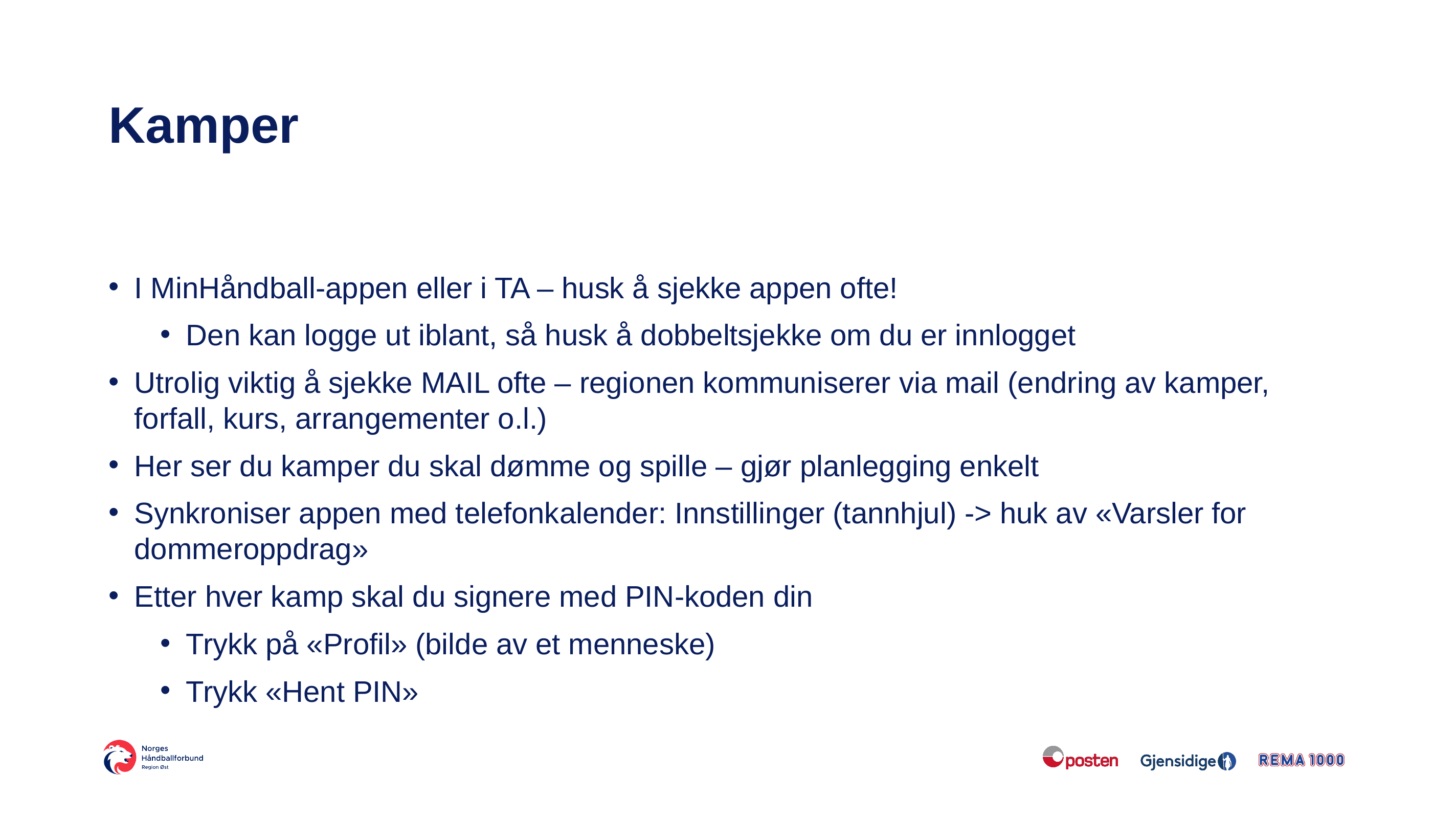

# Kamper
I MinHåndball-appen eller i TA – husk å sjekke appen ofte!
Den kan logge ut iblant, så husk å dobbeltsjekke om du er innlogget
Utrolig viktig å sjekke MAIL ofte – regionen kommuniserer via mail (endring av kamper, forfall, kurs, arrangementer o.l.)
Her ser du kamper du skal dømme og spille – gjør planlegging enkelt
Synkroniser appen med telefonkalender: Innstillinger (tannhjul) -> huk av «Varsler for dommeroppdrag»
Etter hver kamp skal du signere med PIN-koden din
Trykk på «Profil» (bilde av et menneske)
Trykk «Hent PIN»